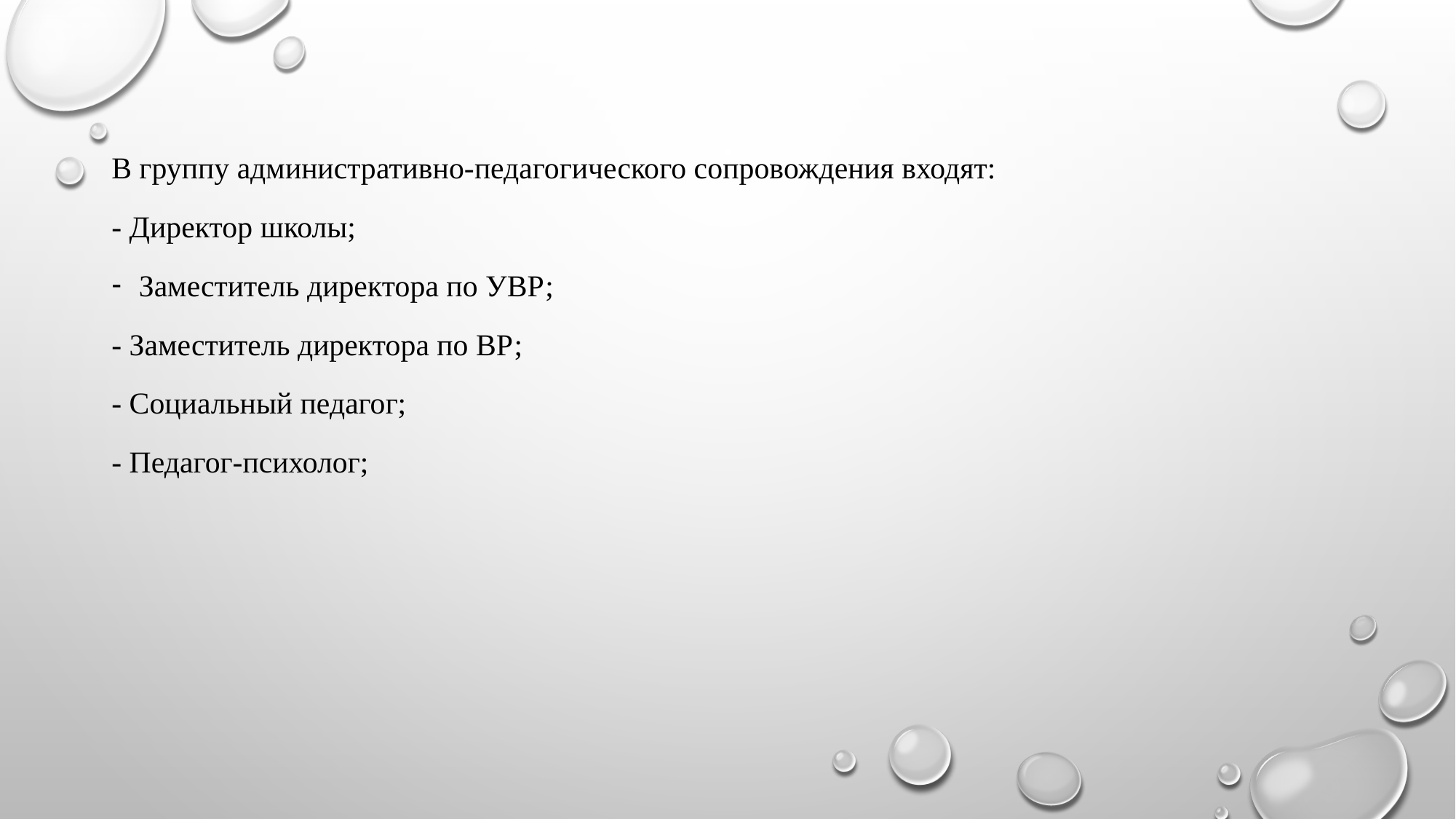

#
В группу административно-педагогического сопровождения входят:
- Директор школы;
Заместитель директора по УВР;
- Заместитель директора по ВР;
- Социальный педагог;
- Педагог-психолог;